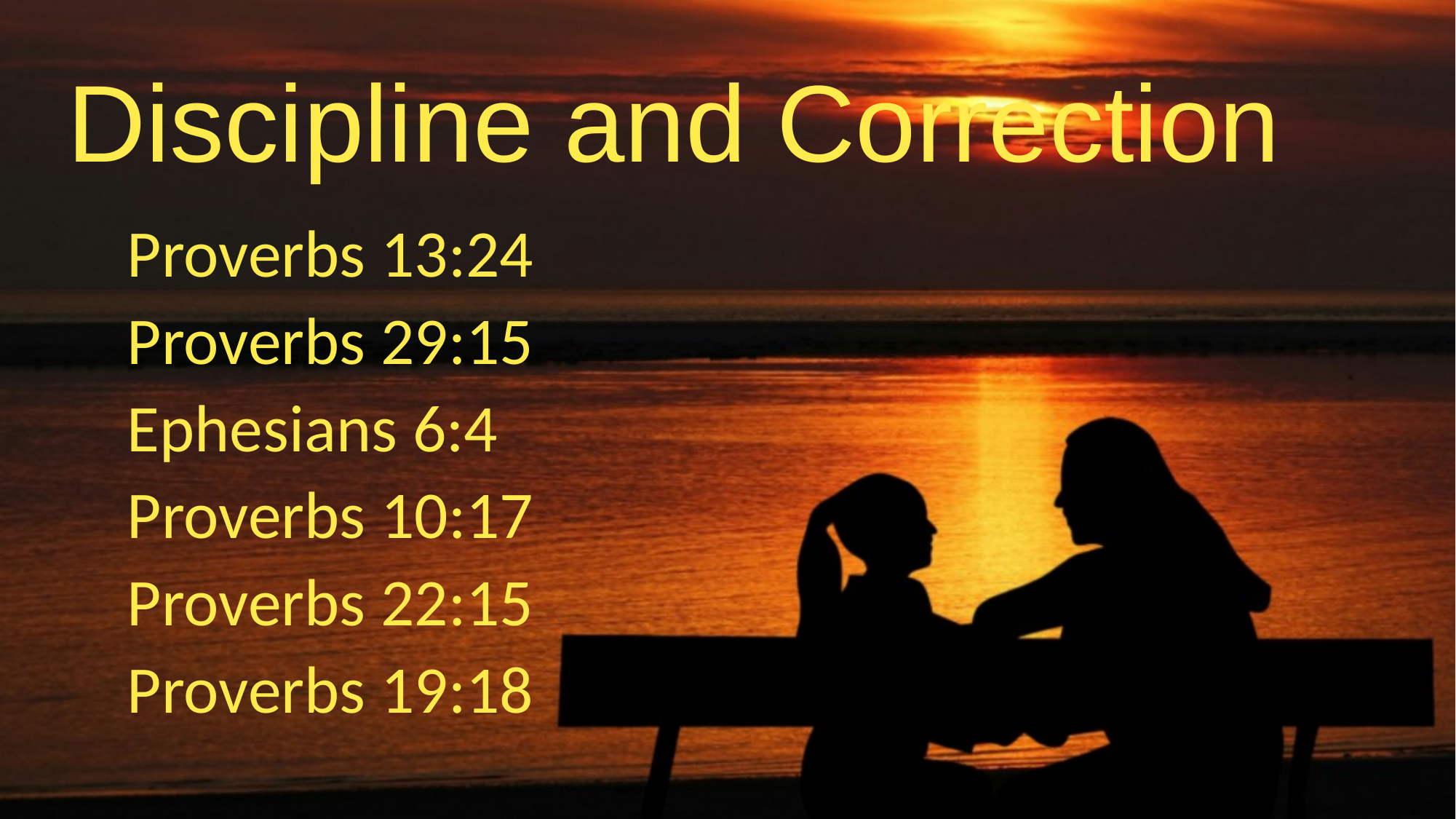

# Discipline and Correction
Proverbs 13:24
Proverbs 29:15
Ephesians 6:4
Proverbs 10:17
Proverbs 22:15
Proverbs 19:18